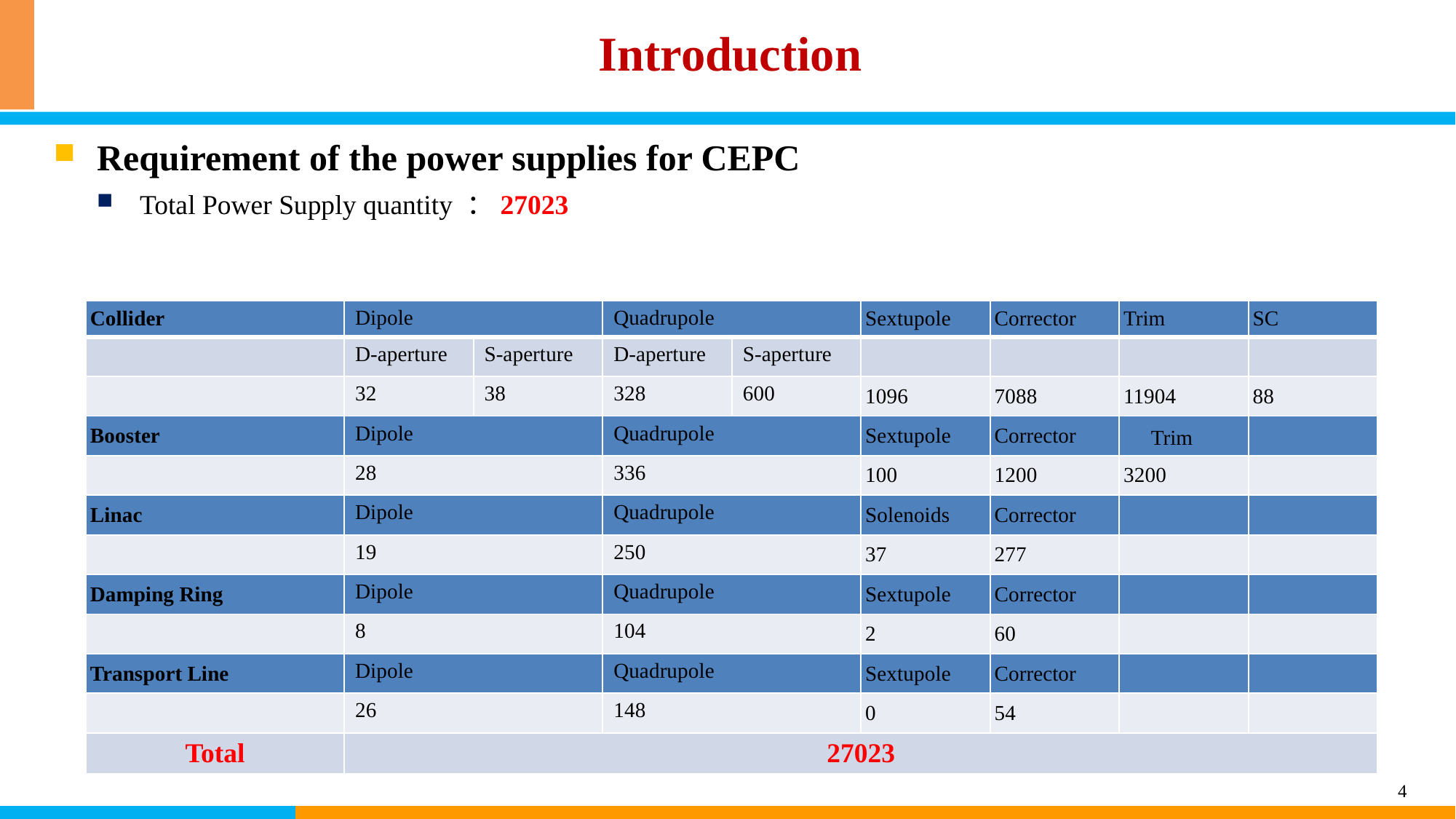

Introduction
Requirement of the power supplies for CEPC
Total Power Supply quantity ：27023

| Collider | Dipole |  | Quadrupole |  | Sextupole | Corrector | Trim | SC |
| --- | --- | --- | --- | --- | --- | --- | --- | --- |
|  | D-aperture | S-aperture | D-aperture | S-aperture |  |  |  |  |
|  | 32 | 38 | 328 | 600 | 1096 | 7088 | 11904 | 88 |
| Booster | Dipole |  | Quadrupole |  | Sextupole | Corrector | Trim |  |
|  | 28 |  | 336 |  | 100 | 1200 | 3200 |  |
| Linac | Dipole |  | Quadrupole |  | Solenoids | Corrector |  |  |
|  | 19 |  | 250 |  | 37 | 277 |  |  |
| Damping Ring | Dipole |  | Quadrupole |  | Sextupole | Corrector |  |  |
|  | 8 |  | 104 |  | 2 | 60 |  |  |
| Transport Line | Dipole |  | Quadrupole |  | Sextupole | Corrector |  |  |
|  | 26 |  | 148 |  | 0 | 54 |  |  |
| Total | 27023 |  |  |  |  |  |  |  |
4